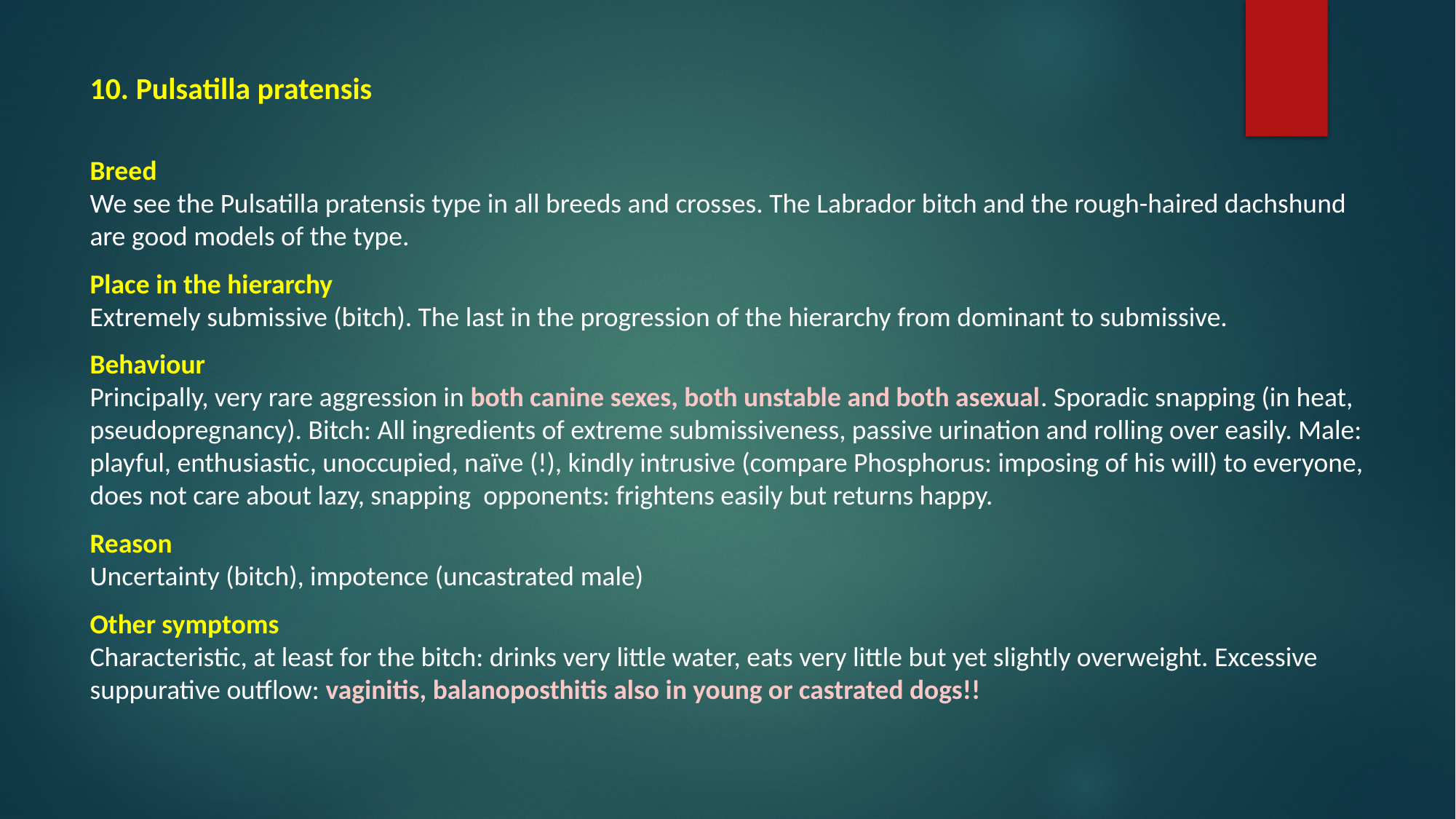

# 10. Pulsatilla pratensis
Breed
We see the Pulsatilla pratensis type in all breeds and crosses. The Labrador bitch and the rough-haired dachshund are good models of the type.
Place in the hierarchy
Extremely submissive (bitch). The last in the progression of the hierarchy from dominant to submissive.
Behaviour
Principally, very rare aggression in both canine sexes, both unstable and both asexual. Sporadic snapping (in heat, pseudopregnancy). Bitch: All ingredients of extreme submissiveness, passive urination and rolling over easily. Male: playful, enthusiastic, unoccupied, naïve (!), kindly intrusive (compare Phosphorus: imposing of his will) to everyone, does not care about lazy, snapping  opponents: frightens easily but returns happy.
Reason
Uncertainty (bitch), impotence (uncastrated male)
Other symptoms
Characteristic, at least for the bitch: drinks very little water, eats very little but yet slightly overweight. Excessive suppurative outflow: vaginitis, balanoposthitis also in young or castrated dogs!!